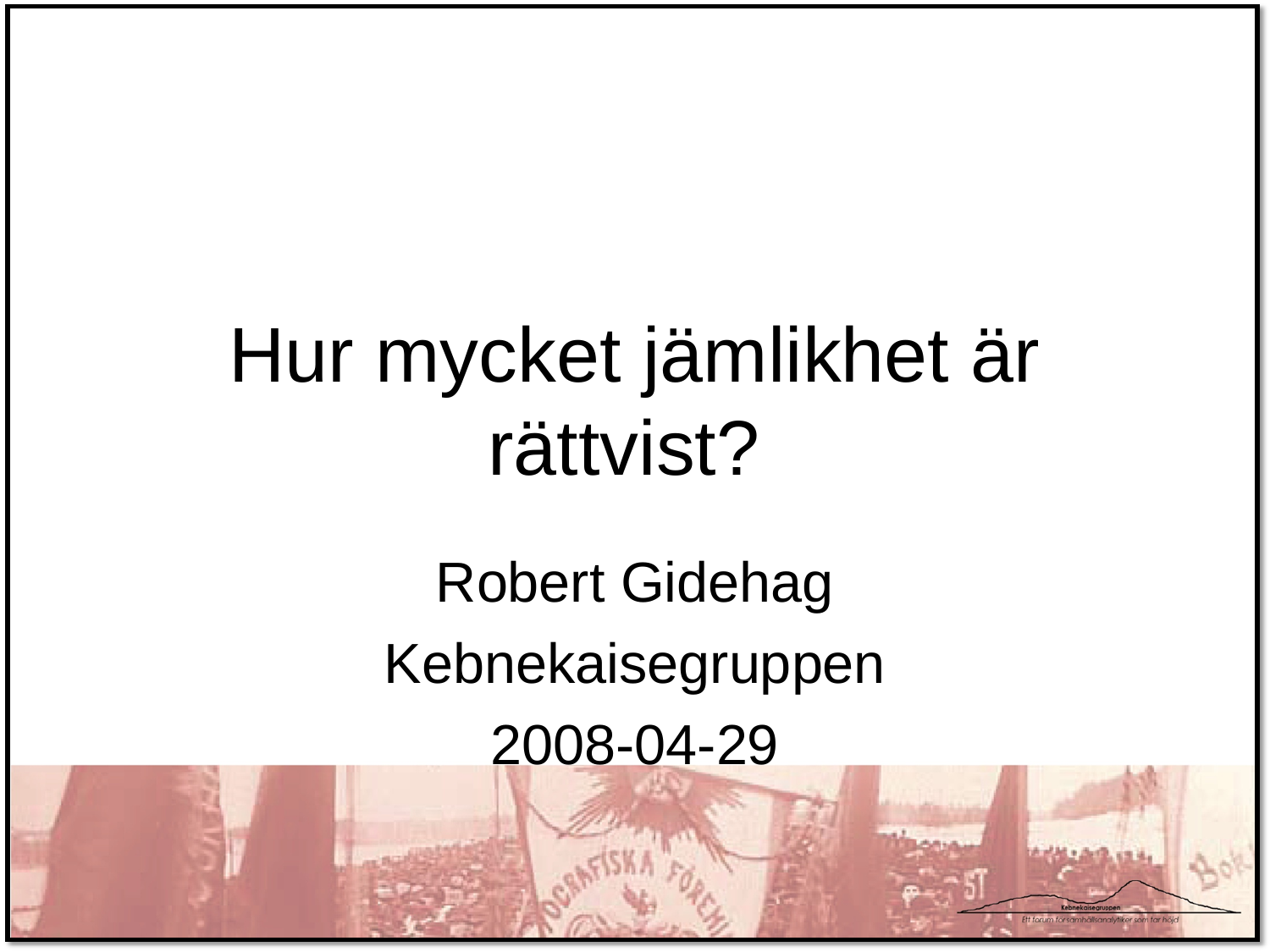

# Hur mycket jämlikhet är rättvist?
Robert Gidehag
Kebnekaisegruppen
2008-04-29